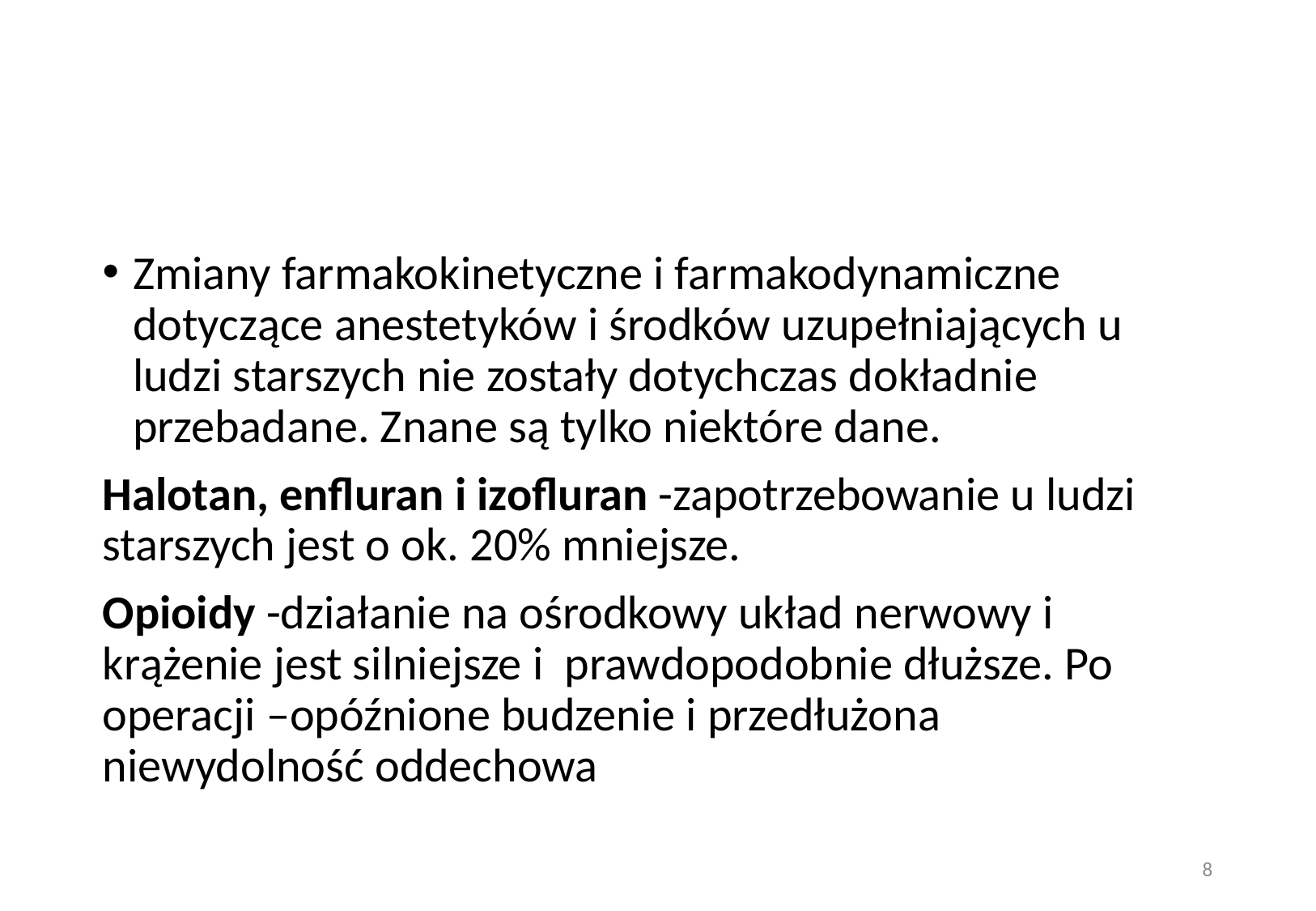

#
Zmiany farmakokinetyczne i farmakodynamiczne dotyczące anestetyków i środków uzupełniających u ludzi starszych nie zostały dotychczas dokładnie przebadane. Znane są tylko niektóre dane.
Halotan, enfluran i izofluran -zapotrzebowanie u ludzi starszych jest o ok. 20% mniejsze.
Opioidy -działanie na ośrodkowy układ nerwowy i krążenie jest silniejsze i  prawdopodobnie dłuższe. Po operacji –opóźnione budzenie i przedłużona niewydolność oddechowa
8